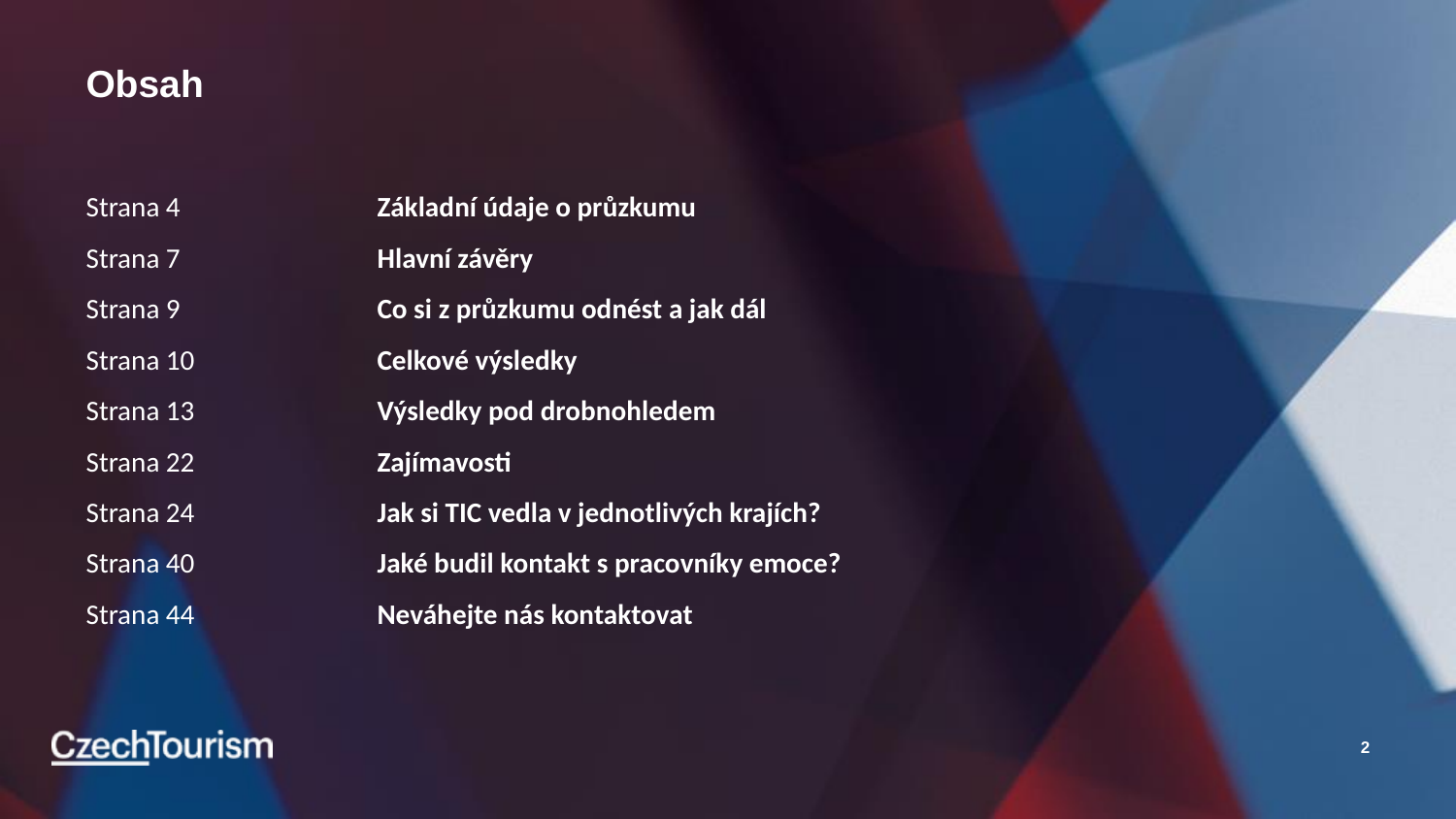

# Obsah
Strana 4		Základní údaje o průzkumu
Strana 7		Hlavní závěry
Strana 9		Co si z průzkumu odnést a jak dál
Strana 10		Celkové výsledky
Strana 13 		Výsledky pod drobnohledem
Strana 22		Zajímavosti
Strana 24		Jak si TIC vedla v jednotlivých krajích?
Strana 40		Jaké budil kontakt s pracovníky emoce?
Strana 44		Neváhejte nás kontaktovat

2